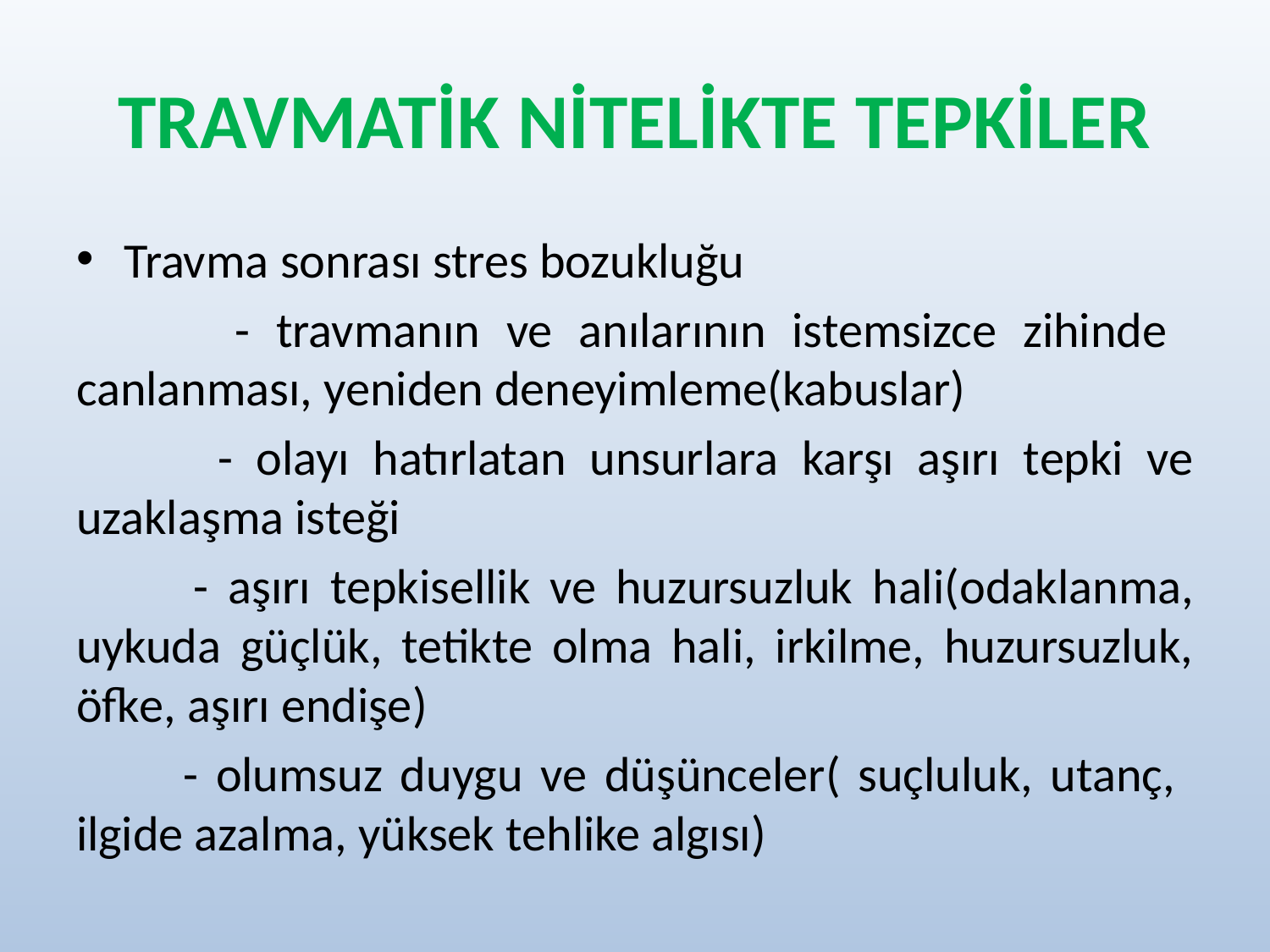

# TRAVMATİK NİTELİKTE TEPKİLER
Travma sonrası stres bozukluğu
      - travmanın ve anılarının istemsizce zihinde  canlanması, yeniden deneyimleme(kabuslar)
      - olayı hatırlatan unsurlara karşı aşırı tepki ve uzaklaşma isteği
      - aşırı tepkisellik ve huzursuzluk hali(odaklanma, uykuda güçlük, tetikte olma hali, irkilme, huzursuzluk, öfke, aşırı endişe)
      - olumsuz duygu ve düşünceler( suçluluk, utanç,  ilgide azalma, yüksek tehlike algısı)